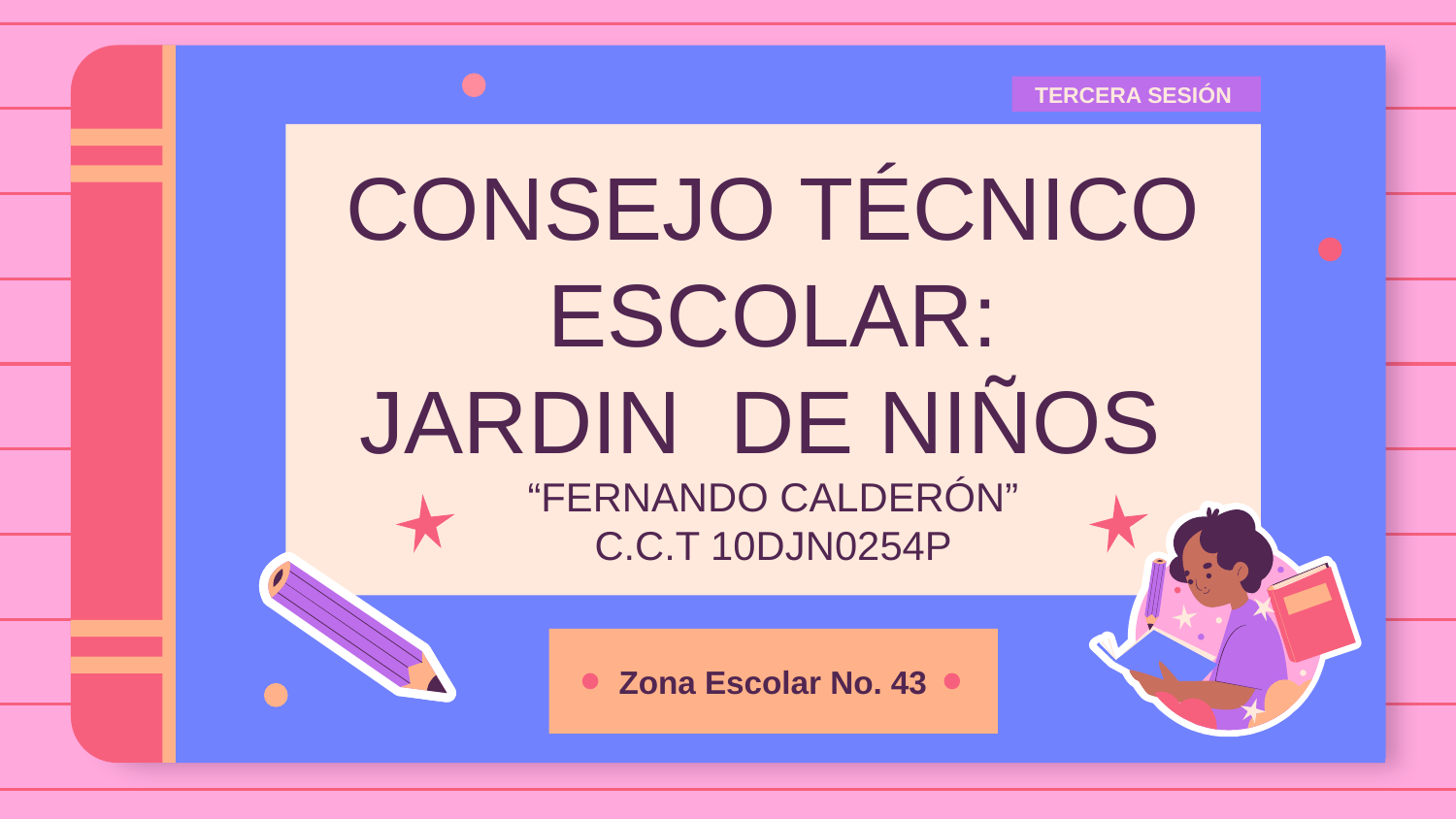

TERCERA SESIÓN
# CONSEJO TÉCNICO ESCOLAR: JARDIN  DE NIÑOS “FERNANDO CALDERÓN” C.C.T 10DJN0254P

Zona Escolar No. 43